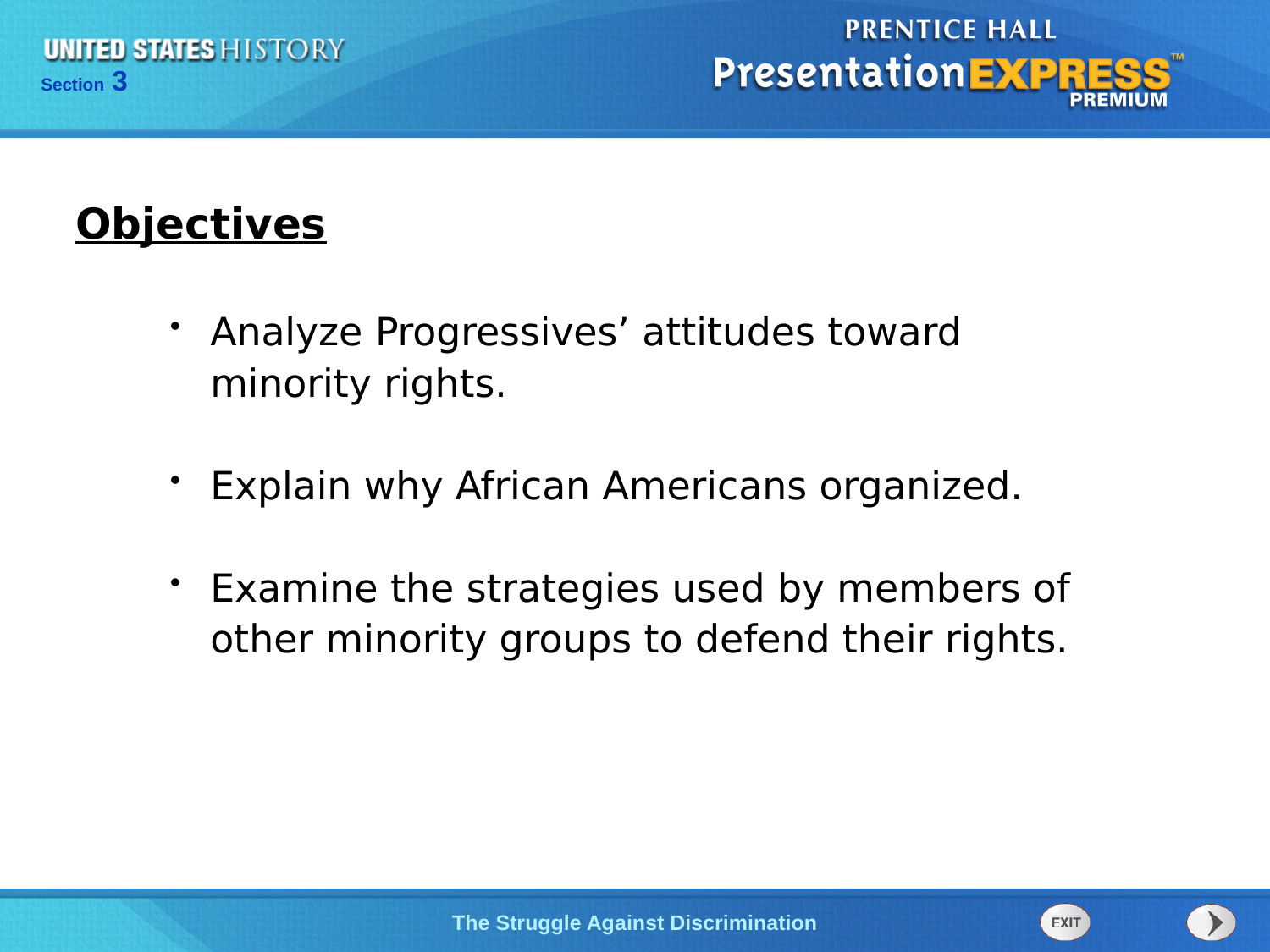

Objectives
Analyze Progressives’ attitudes toward minority rights.

Explain why African Americans organized.

Examine the strategies used by members of other minority groups to defend their rights.